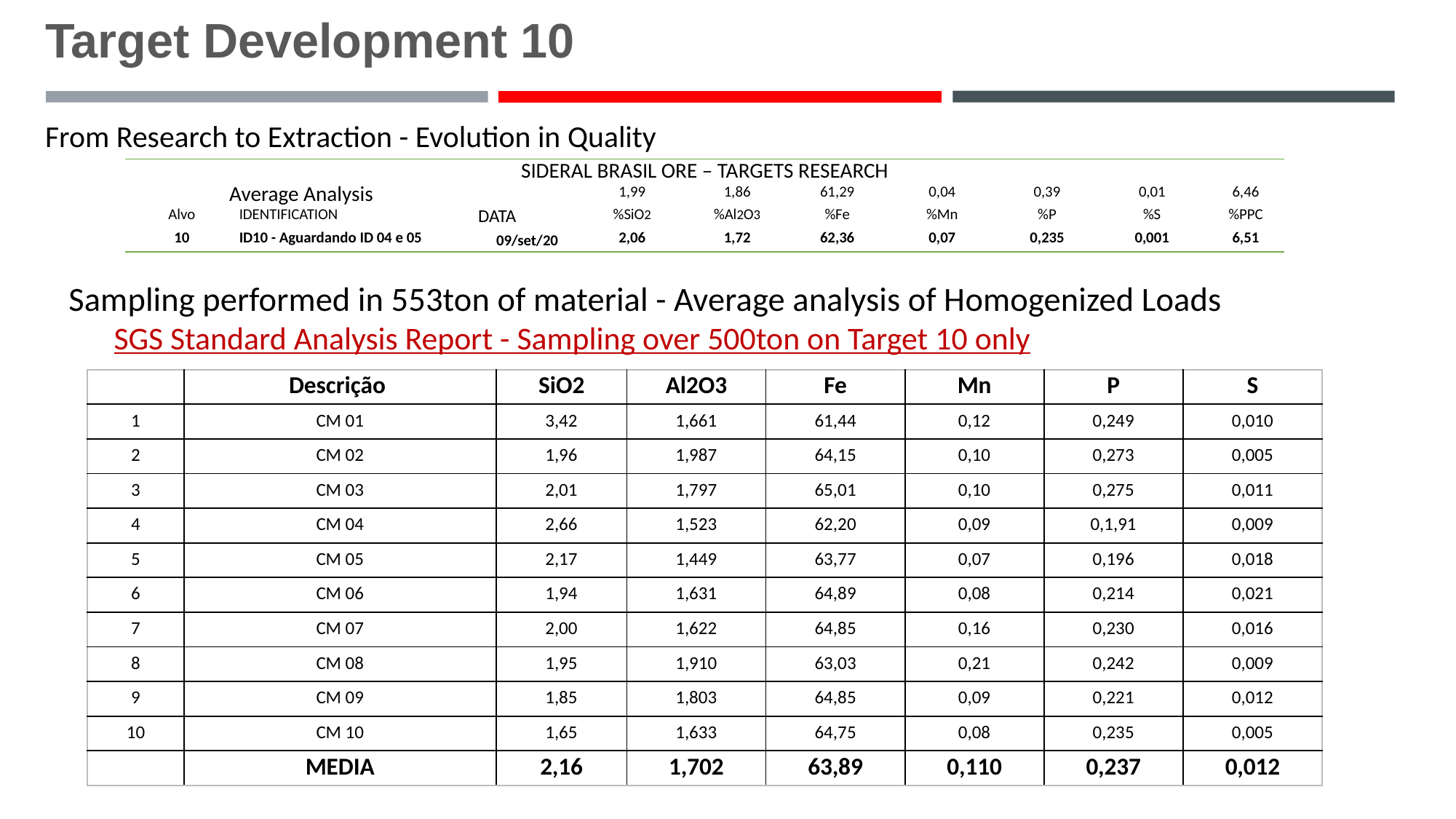

# Target Development 10 From Research to Extraction - Evolution in Quality

| SIDERAL BRASIL ORE – TARGETS RESEARCH |  |  |  |  |  |  |  |  |  |
| --- | --- | --- | --- | --- | --- | --- | --- | --- | --- |
| Average Analysis |  |  | 1,99 | 1,86 | 61,29 | 0,04 | 0,39 | 0,01 | 6,46 |
| Alvo | IDENTIFICATION | DATA | %SiO2 | %Al2O3 | %Fe | %Mn | %P | %S | %PPC |
| 10 | ID10 - Aguardando ID 04 e 05 | 09/set/20 | 2,06 | 1,72 | 62,36 | 0,07 | 0,235 | 0,001 | 6,51 |
Sampling performed in 553ton of material - Average analysis of Homogenized Loads

SGS Standard Analysis Report - Sampling over 500ton on Target 10 only

|  | Descrição | SiO2 | Al2O3 | Fe | Mn | P | S |
| --- | --- | --- | --- | --- | --- | --- | --- |
| 1 | CM 01 | 3,42 | 1,661 | 61,44 | 0,12 | 0,249 | 0,010 |
| 2 | CM 02 | 1,96 | 1,987 | 64,15 | 0,10 | 0,273 | 0,005 |
| 3 | CM 03 | 2,01 | 1,797 | 65,01 | 0,10 | 0,275 | 0,011 |
| 4 | CM 04 | 2,66 | 1,523 | 62,20 | 0,09 | 0,1,91 | 0,009 |
| 5 | CM 05 | 2,17 | 1,449 | 63,77 | 0,07 | 0,196 | 0,018 |
| 6 | CM 06 | 1,94 | 1,631 | 64,89 | 0,08 | 0,214 | 0,021 |
| 7 | CM 07 | 2,00 | 1,622 | 64,85 | 0,16 | 0,230 | 0,016 |
| 8 | CM 08 | 1,95 | 1,910 | 63,03 | 0,21 | 0,242 | 0,009 |
| 9 | CM 09 | 1,85 | 1,803 | 64,85 | 0,09 | 0,221 | 0,012 |
| 10 | CM 10 | 1,65 | 1,633 | 64,75 | 0,08 | 0,235 | 0,005 |
|  | MEDIA | 2,16 | 1,702 | 63,89 | 0,110 | 0,237 | 0,012 |